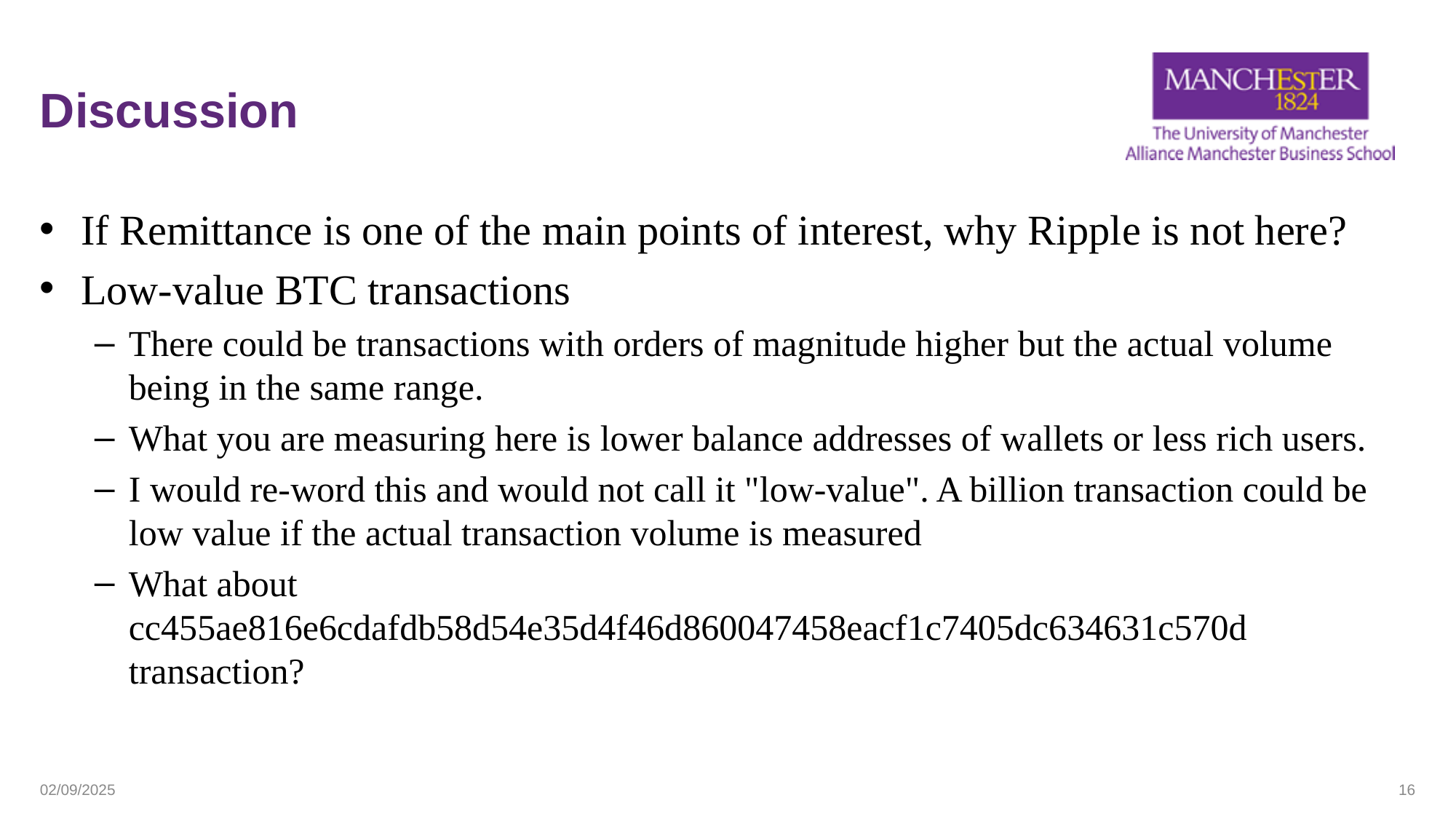

# Discussion
If Remittance is one of the main points of interest, why Ripple is not here?
Low-value BTC transactions
There could be transactions with orders of magnitude higher but the actual volume being in the same range.
What you are measuring here is lower balance addresses of wallets or less rich users.
I would re-word this and would not call it "low-value". A billion transaction could be low value if the actual transaction volume is measured
What about cc455ae816e6cdafdb58d54e35d4f46d860047458eacf1c7405dc634631c570d transaction?
02/09/2025

16